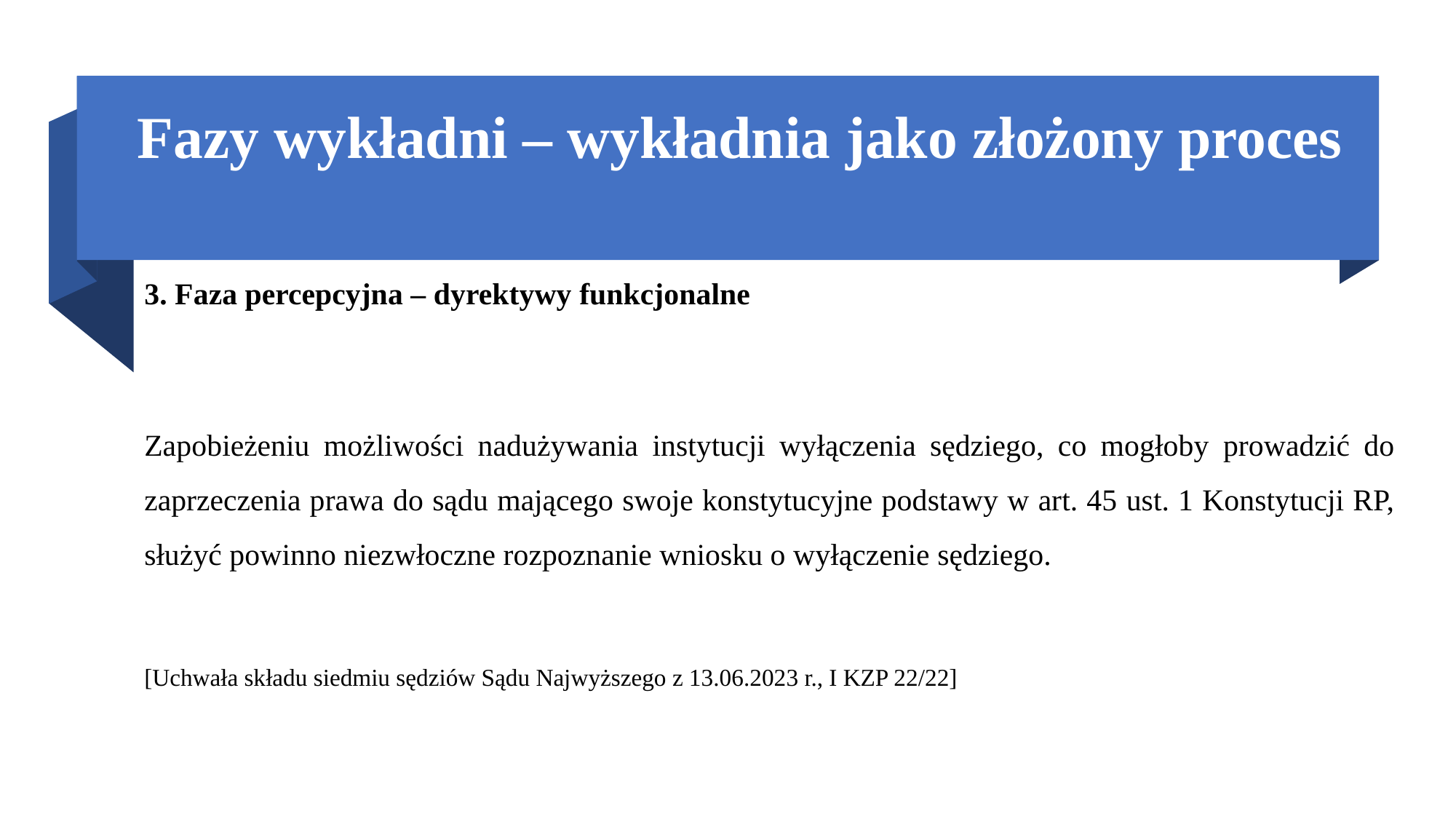

# Fazy wykładni – wykładnia jako złożony proces
3. Faza percepcyjna – dyrektywy funkcjonalne

Zapobieżeniu możliwości nadużywania instytucji wyłączenia sędziego, co mogłoby prowadzić do zaprzeczenia prawa do sądu mającego swoje konstytucyjne podstawy w art. 45 ust. 1 Konstytucji RP, służyć powinno niezwłoczne rozpoznanie wniosku o wyłączenie sędziego.

[Uchwała składu siedmiu sędziów Sądu Najwyższego z 13.06.2023 r., I KZP 22/22]